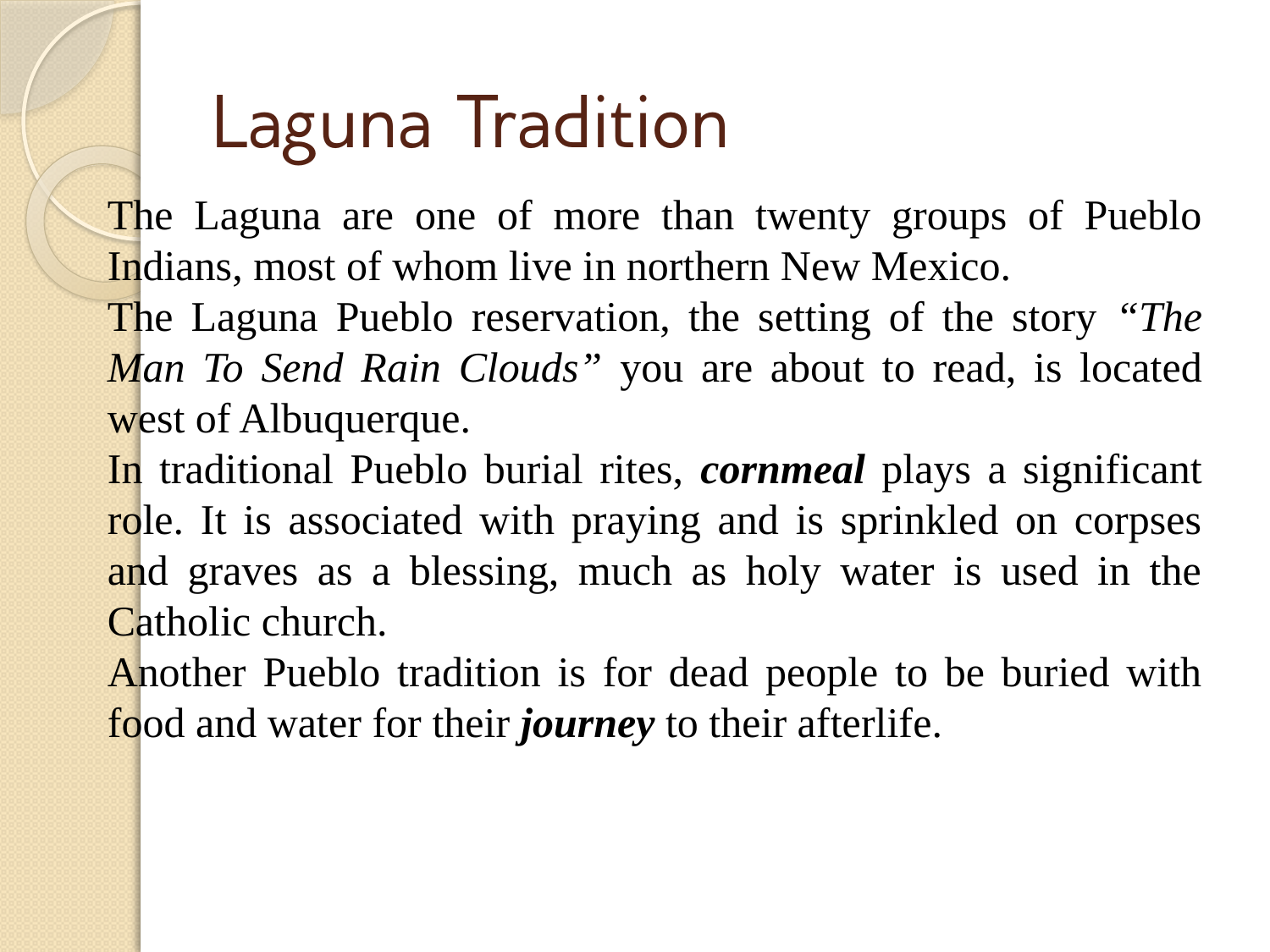

# Laguna Tradition
The Laguna are one of more than twenty groups of Pueblo Indians, most of whom live in northern New Mexico.
The Laguna Pueblo reservation, the setting of the story “The Man To Send Rain Clouds” you are about to read, is located west of Albuquerque.
In traditional Pueblo burial rites, cornmeal plays a significant role. It is associated with praying and is sprinkled on corpses and graves as a blessing, much as holy water is used in the Catholic church.
Another Pueblo tradition is for dead people to be buried with food and water for their journey to their afterlife.